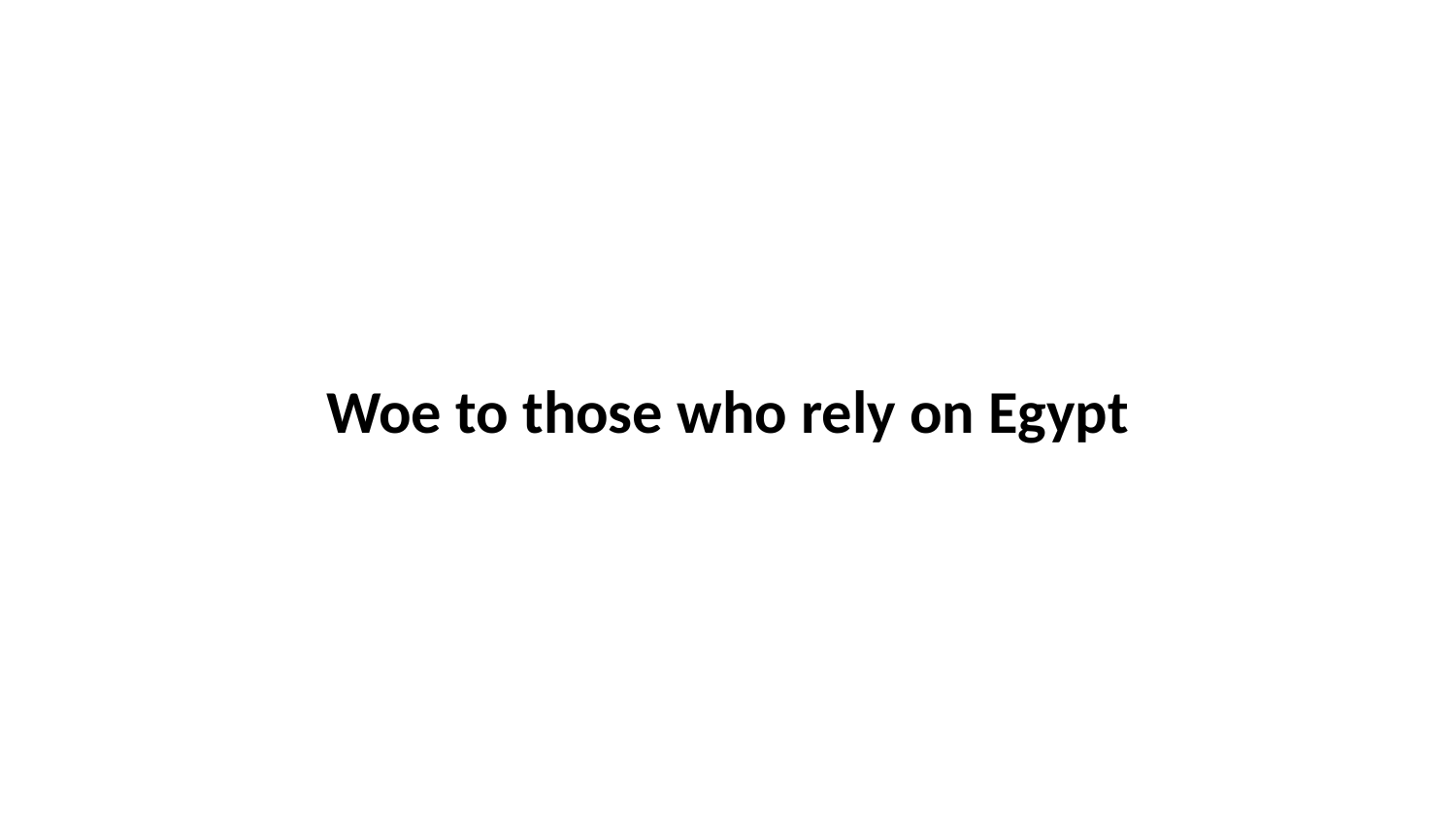

Woe to those who rely on Egypt